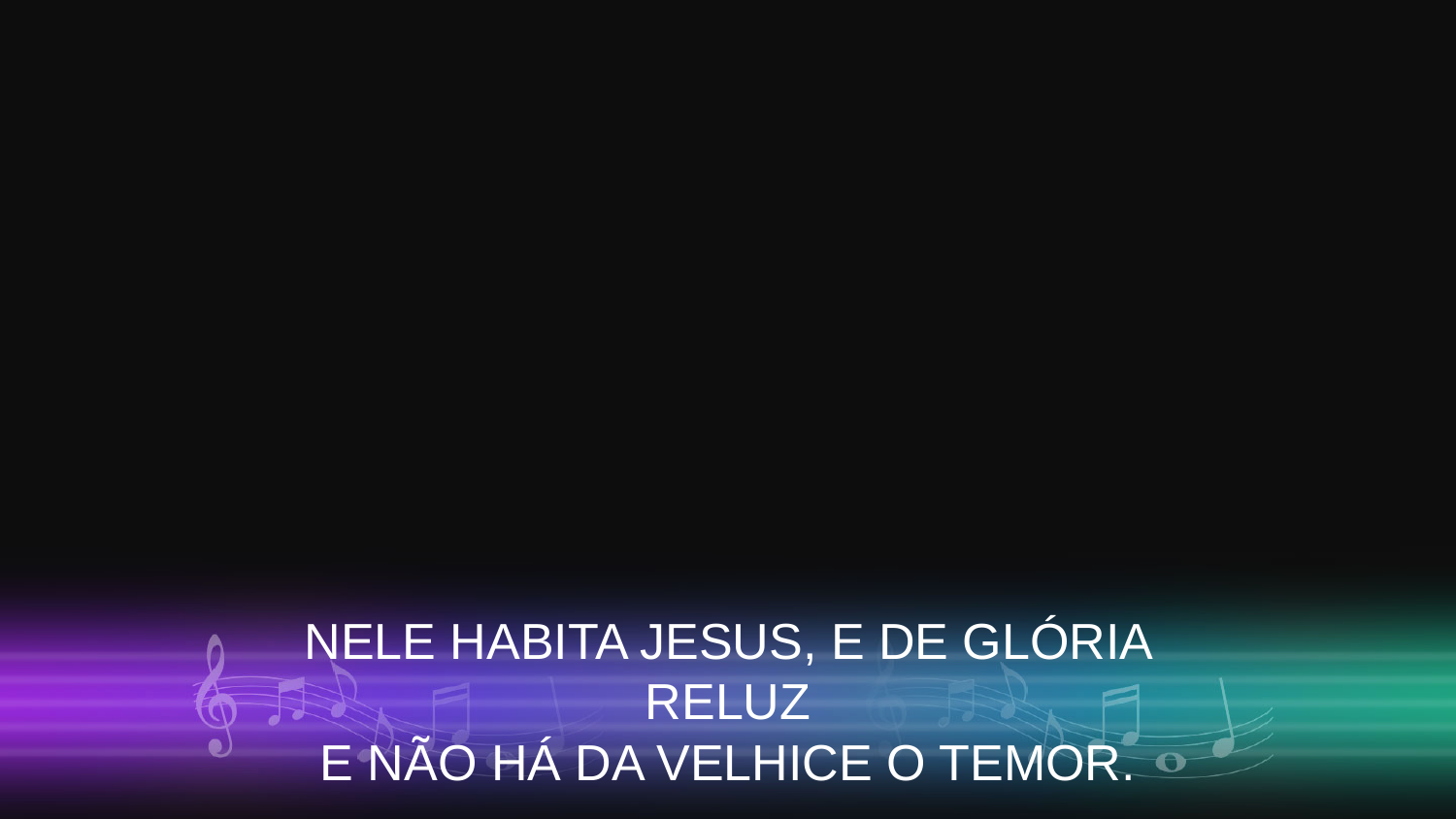

NELE HABITA JESUS, E DE GLÓRIA RELUZ
E NÃO HÁ DA VELHICE O TEMOR.